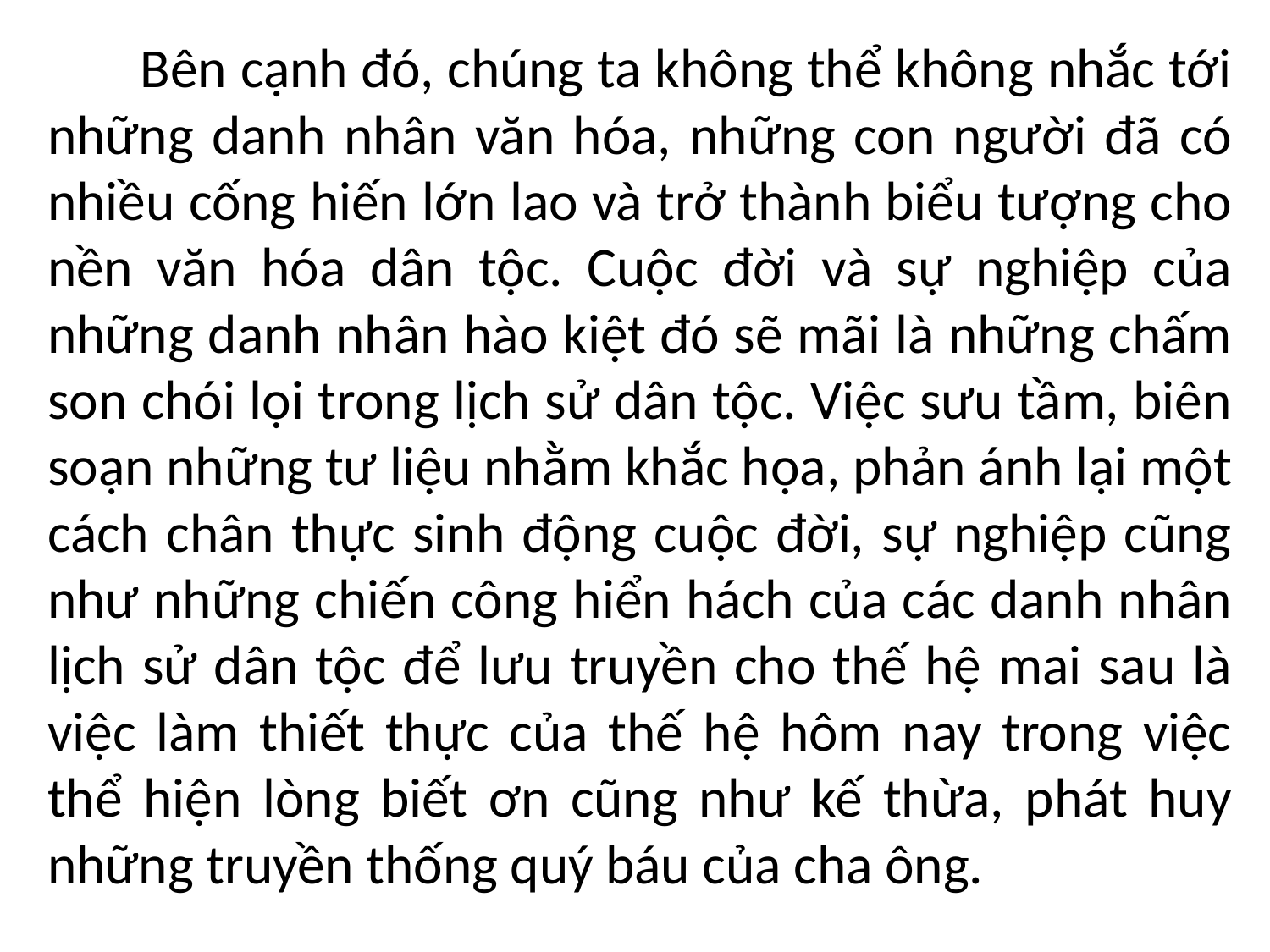

Bên cạnh đó, chúng ta không thể không nhắc tới những danh nhân văn hóa, những con người đã có nhiều cống hiến lớn lao và trở thành biểu tượng cho nền văn hóa dân tộc. Cuộc đời và sự nghiệp của những danh nhân hào kiệt đó sẽ mãi là những chấm son chói lọi trong lịch sử dân tộc. Việc sưu tầm, biên soạn những tư liệu nhằm khắc họa, phản ánh lại một cách chân thực sinh động cuộc đời, sự nghiệp cũng như những chiến công hiển hách của các danh nhân lịch sử dân tộc để lưu truyền cho thế hệ mai sau là việc làm thiết thực của thế hệ hôm nay trong việc thể hiện lòng biết ơn cũng như kế thừa, phát huy những truyền thống quý báu của cha ông.